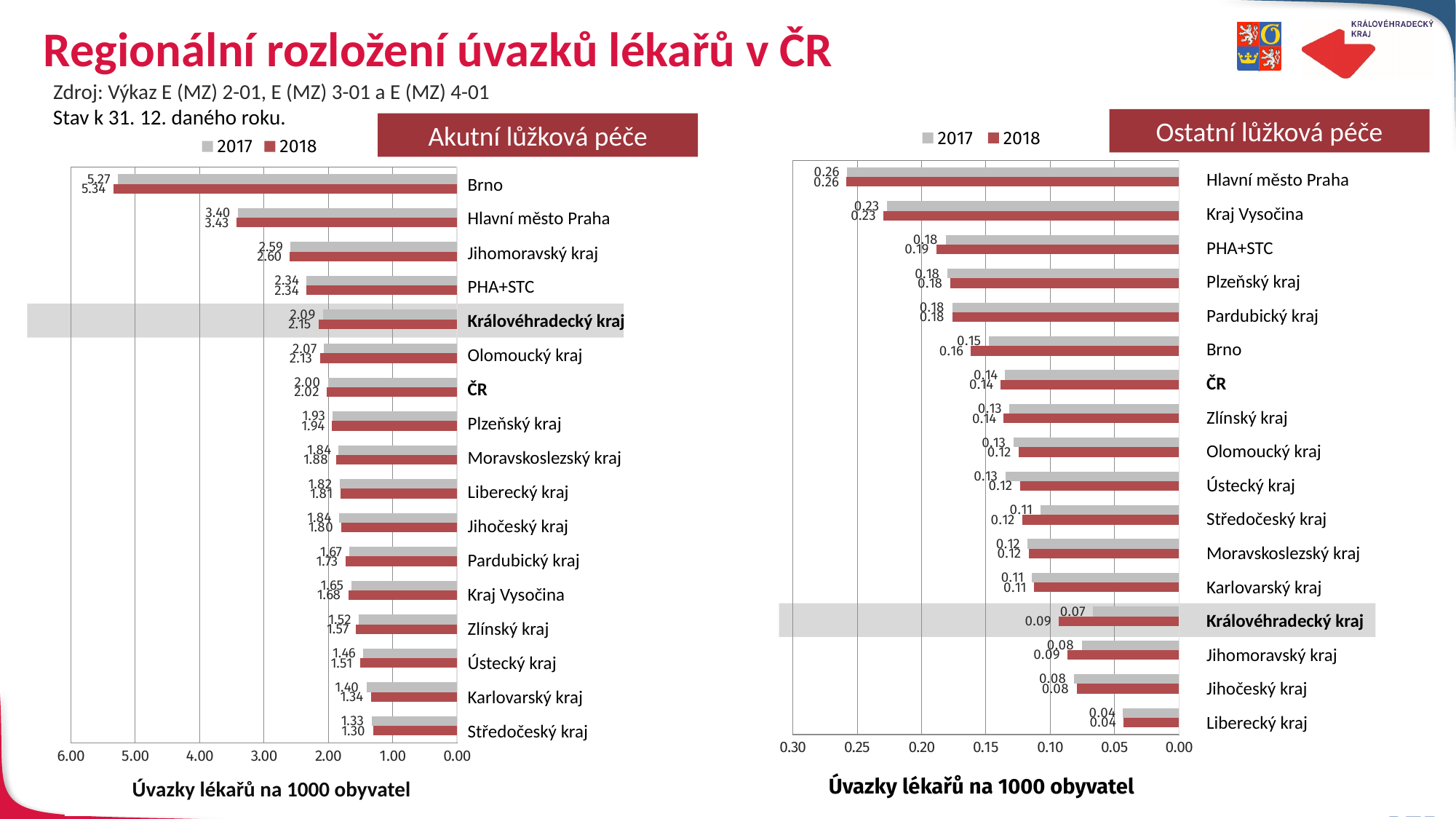

# Regionální rozložení úvazků lékařů v ČR
Zdroj: Výkaz E (MZ) 2-01, E (MZ) 3-01 a E (MZ) 4-01
Stav k 31. 12. daného roku.
Ostatní lůžková péče
Akutní lůžková péče

### Chart

| Category | 2018 | 2017 |
|---|---|---|
|  | 0.04311289650549809 | 0.04366186322669607 |
|  | 0.07942878786223943 | 0.08143519822272285 |
|  | 0.08673544751584537 | 0.0753081169730541 |
|  | 0.09338046225812074 | 0.06695858022539793 |
|  | 0.11263186413126303 | 0.11460591815093243 |
|  | 0.11666933754917606 | 0.11758117935861534 |
|  | 0.12170995108001628 | 0.10783391441590054 |
|  | 0.1234386044017646 | 0.13494701785886132 |
|  | 0.124325148961263 | 0.12859146498445037 |
|  | 0.136261709501424 | 0.13171846137222382 |
|  | 0.13842298213040502 | 0.13502287543370686 |
|  | 0.16173990714733644 | 0.14800797128645357 |
|  | 0.17624367926799905 | 0.1761309481230292 |
|  | 0.17763357769725763 | 0.17982210804726292 |
|  | 0.18853941745209576 | 0.18127255141666013 |
|  | 0.22944723084992893 | 0.2268938827988613 |
|  | 0.25844359347800194 | 0.25809099346004905 |

### Chart

| Category | 2018 | 2017 |
|---|---|---|
|  | 1.3048775627698226 | 1.3279889061541155 |
|  | 1.3408520581810792 | 1.4048009834316089 |
|  | 1.5066340271515264 | 1.4606130860224351 |
|  | 1.5678182153518856 | 1.5237189793478652 |
|  | 1.6823517393260368 | 1.645940149096457 |
|  | 1.731873826149771 | 1.6735093563373502 |
|  | 1.799155925412188 | 1.8352171454050505 |
|  | 1.8111885993913157 | 1.8219387708818098 |
|  | 1.8763294393803782 | 1.8385653447560457 |
|  | 1.9442748982579845 | 1.929108658421208 |
|  | 2.02213790032726 | 2.001331422416979 |
|  | 2.1285868876146754 | 2.065299550015558 |
|  | 2.146906006668022 | 2.0872027219850127 |
|  | 2.341462091929518 | 2.3405623227518806 |
|  | 2.5990973378722058 | 2.5877118444493203 |
|  | 3.4257381055770546 | 3.399736559833477 |
|  | 5.342361893519811 | 5.270140977592651 |
| Hlavní město Praha |
| --- |
| Kraj Vysočina |
| PHA+STC |
| Plzeňský kraj |
| Pardubický kraj |
| Brno |
| ČR |
| Zlínský kraj |
| Olomoucký kraj |
| Ústecký kraj |
| Středočeský kraj |
| Moravskoslezský kraj |
| Karlovarský kraj |
| Královéhradecký kraj |
| Jihomoravský kraj |
| Jihočeský kraj |
| Liberecký kraj |
| Brno |
| --- |
| Hlavní město Praha |
| Jihomoravský kraj |
| PHA+STC |
| Královéhradecký kraj |
| Olomoucký kraj |
| ČR |
| Plzeňský kraj |
| Moravskoslezský kraj |
| Liberecký kraj |
| Jihočeský kraj |
| Pardubický kraj |
| Kraj Vysočina |
| Zlínský kraj |
| Ústecký kraj |
| Karlovarský kraj |
| Středočeský kraj |

Úvazky lékařů na 1000 obyvatel
Úvazky lékařů na 1000 obyvatel